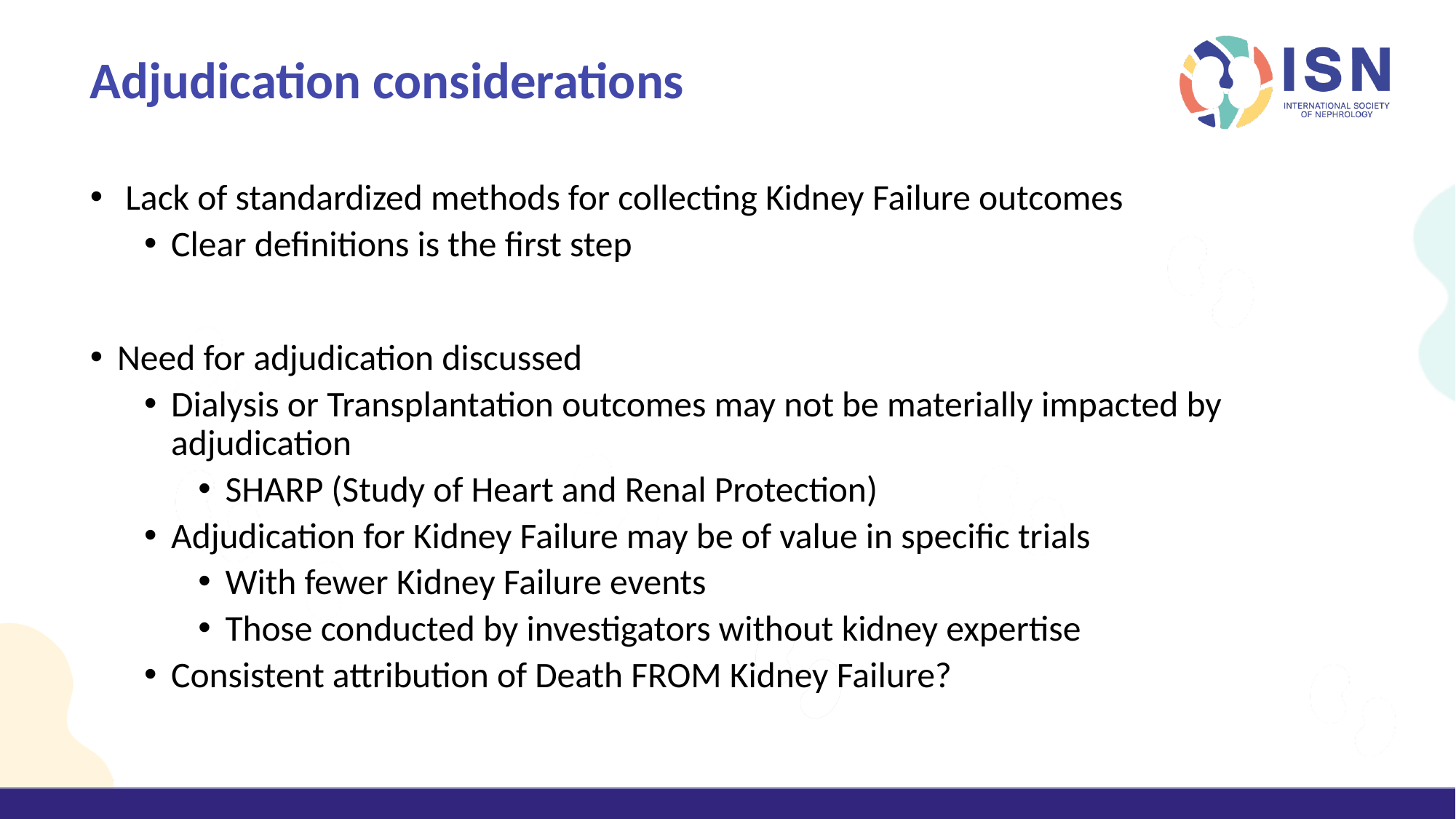

# Adjudication considerations
 Lack of standardized methods for collecting Kidney Failure outcomes
Clear definitions is the first step

Need for adjudication discussed
Dialysis or Transplantation outcomes may not be materially impacted by adjudication
SHARP (Study of Heart and Renal Protection)
Adjudication for Kidney Failure may be of value in specific trials
With fewer Kidney Failure events
Those conducted by investigators without kidney expertise
Consistent attribution of Death FROM Kidney Failure?